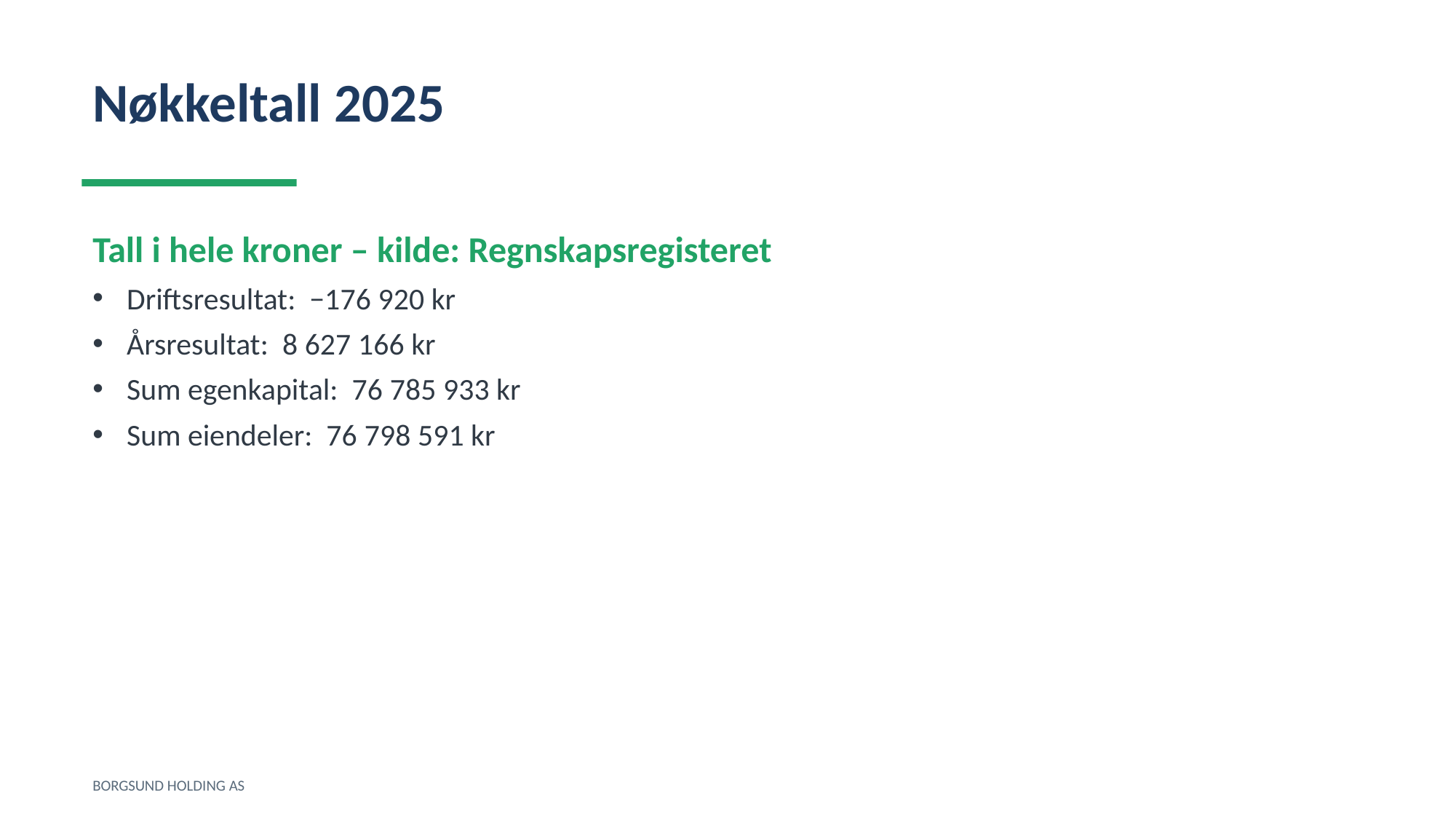

Nøkkeltall 2025

Tall i hele kroner – kilde: Regnskapsregisteret
Driftsresultat:  −176 920 kr
Årsresultat:  8 627 166 kr
Sum egenkapital:  76 785 933 kr
Sum eiendeler:  76 798 591 kr
BORGSUND HOLDING AS